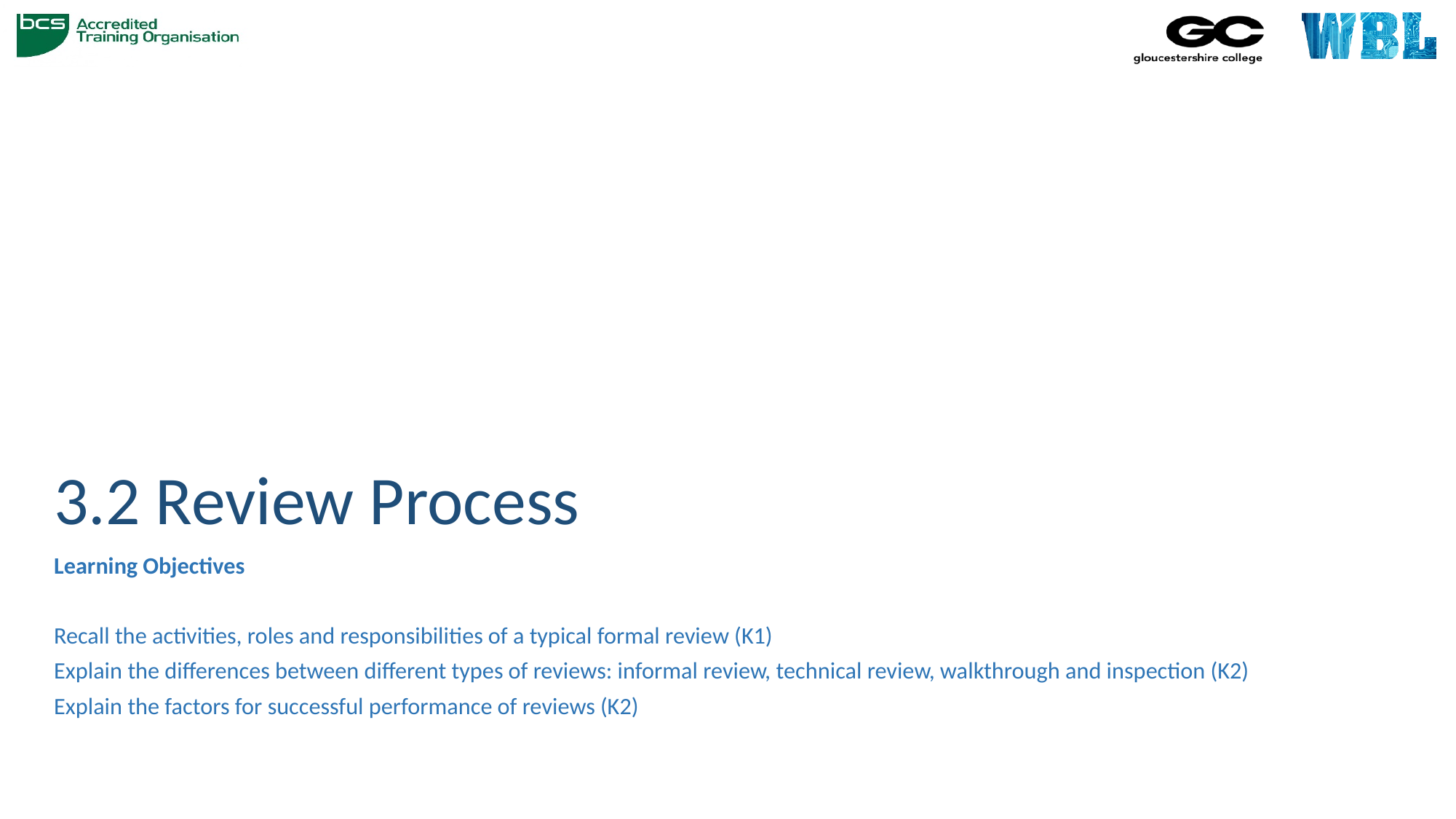

# 3.2 Review Process
Learning Objectives

Recall the activities, roles and responsibilities of a typical formal review (K1)
Explain the differences between different types of reviews: informal review, technical review, walkthrough and inspection (K2)
Explain the factors for successful performance of reviews (K2)